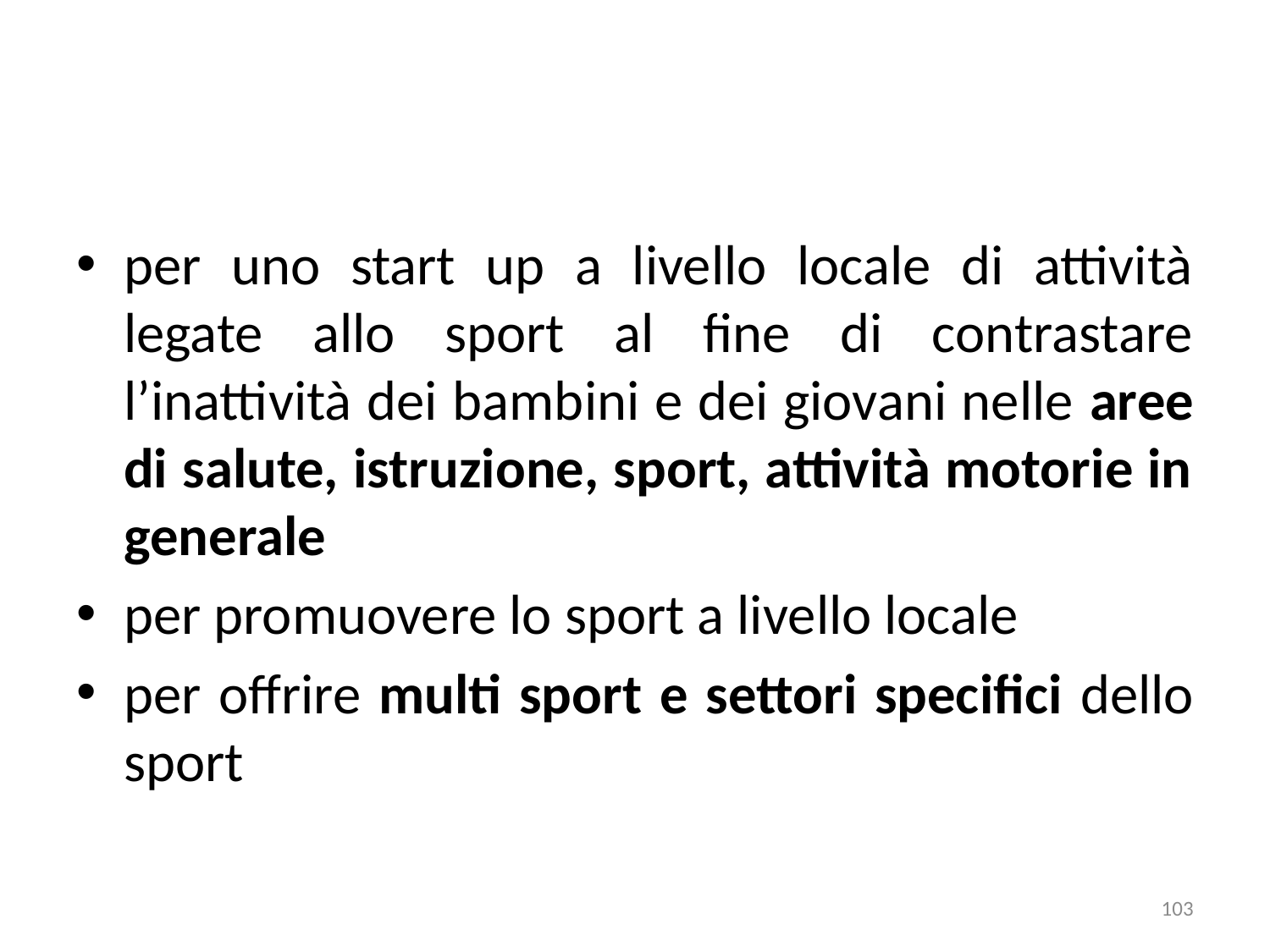

per uno start up a livello locale di attività legate allo sport al fine di contrastare l’inattività dei bambini e dei giovani nelle aree di salute, istruzione, sport, attività motorie in generale
per promuovere lo sport a livello locale
per offrire multi sport e settori specifici dello sport
103